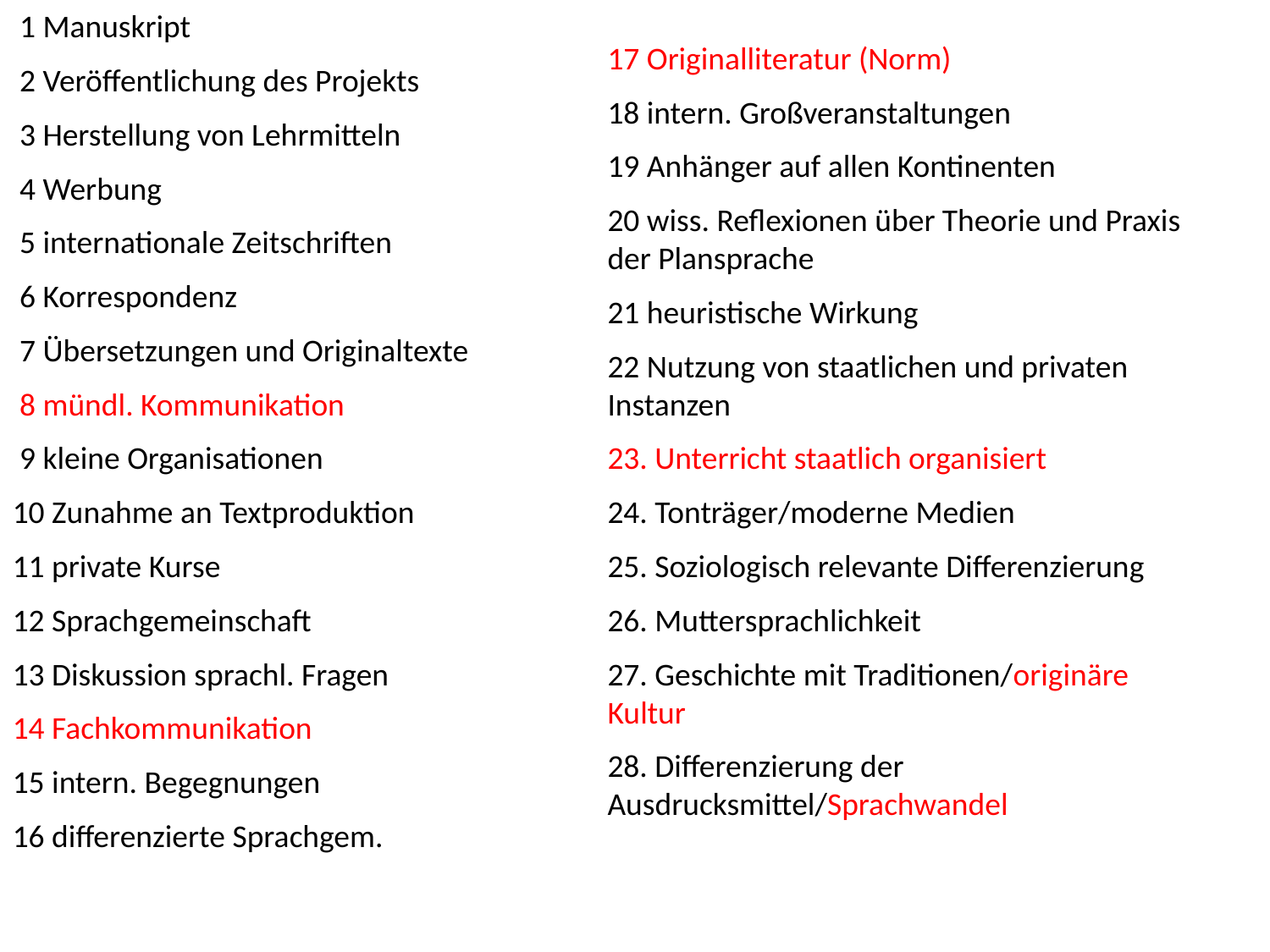

1 Manuskript
 2 Veröffentlichung des Projekts
 3 Herstellung von Lehrmitteln
 4 Werbung
 5 internationale Zeitschriften
 6 Korrespondenz
 7 Übersetzungen und Originaltexte
 8 mündl. Kommunikation
 9 kleine Organisationen
10 Zunahme an Textproduktion
11 private Kurse
12 Sprachgemeinschaft
13 Diskussion sprachl. Fragen
14 Fachkommunikation
15 intern. Begegnungen
16 differenzierte Sprachgem.

17 Originalliteratur (Norm)
18 intern. Großveranstaltungen
19 Anhänger auf allen Kontinenten
20 wiss. Reflexionen über Theorie und Praxis der Plansprache
21 heuristische Wirkung
22 Nutzung von staatlichen und privaten Instanzen
23. Unterricht staatlich organisiert
24. Tonträger/moderne Medien
25. Soziologisch relevante Differenzierung
26. Muttersprachlichkeit
27. Geschichte mit Traditionen/originäre Kultur
28. Differenzierung der Ausdrucksmittel/Sprachwandel